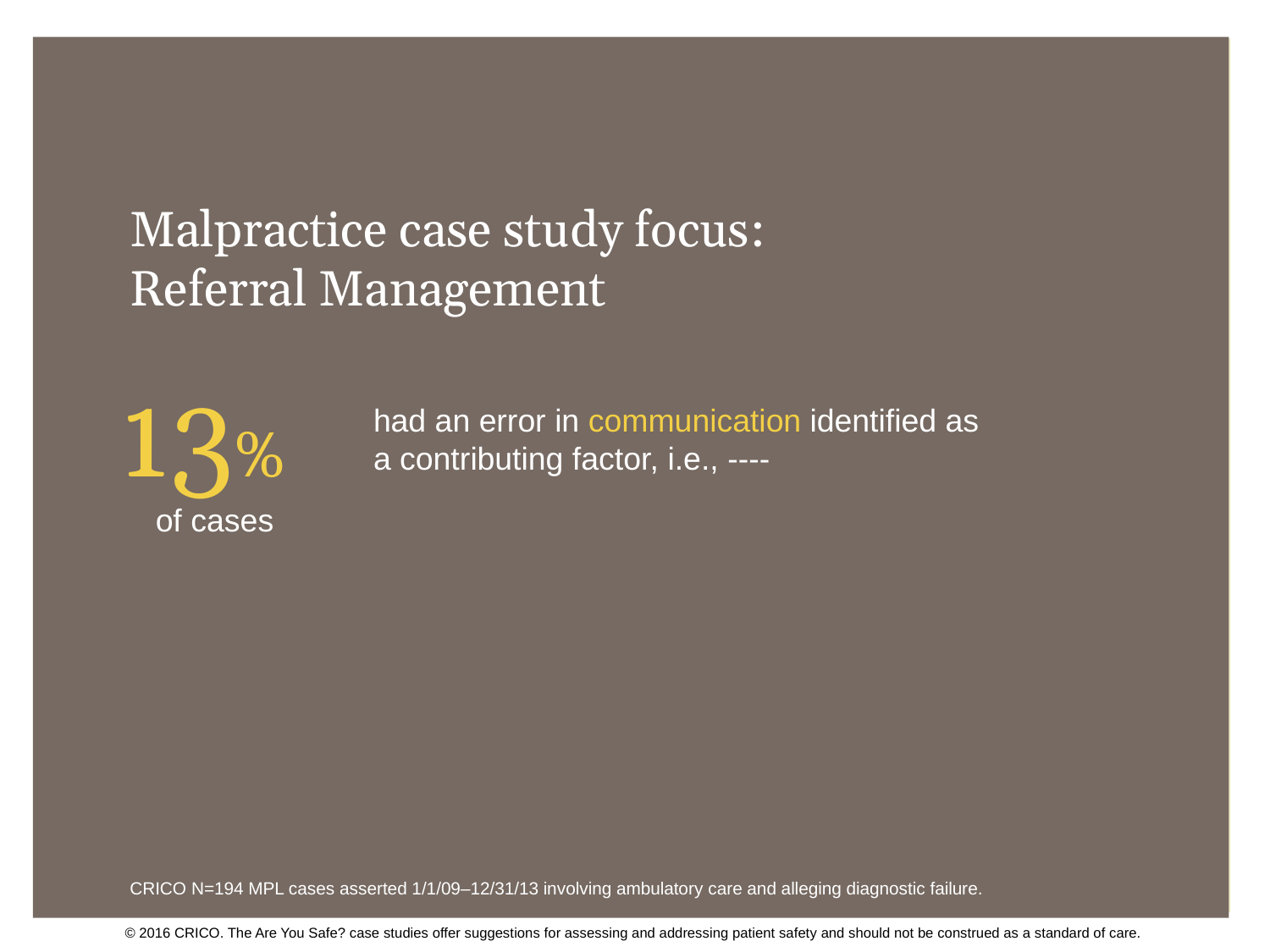

# Malpractice case study focus: Referral Management
13%
of cases
had an error in communication identified as a contributing factor, i.e., ----
CRICO N=194 MPL cases asserted 1/1/09–12/31/13 involving ambulatory care and alleging diagnostic failure.
© 2016 CRICO. The Are You Safe? case studies offer suggestions for assessing and addressing patient safety and should not be construed as a standard of care.